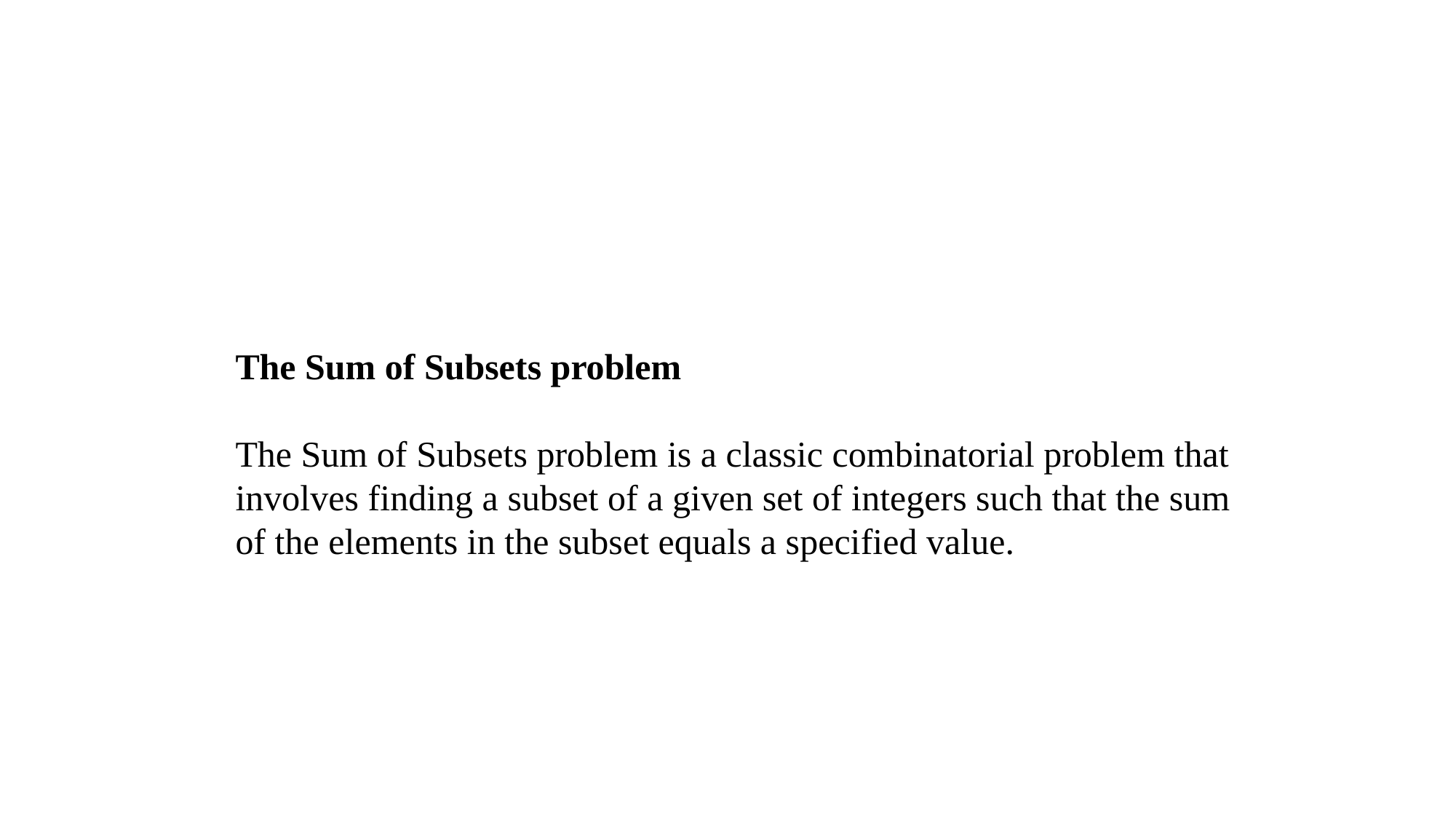

The Sum of Subsets problem

The Sum of Subsets problem is a classic combinatorial problem that involves finding a subset of a given set of integers such that the sum of the elements in the subset equals a specified value.